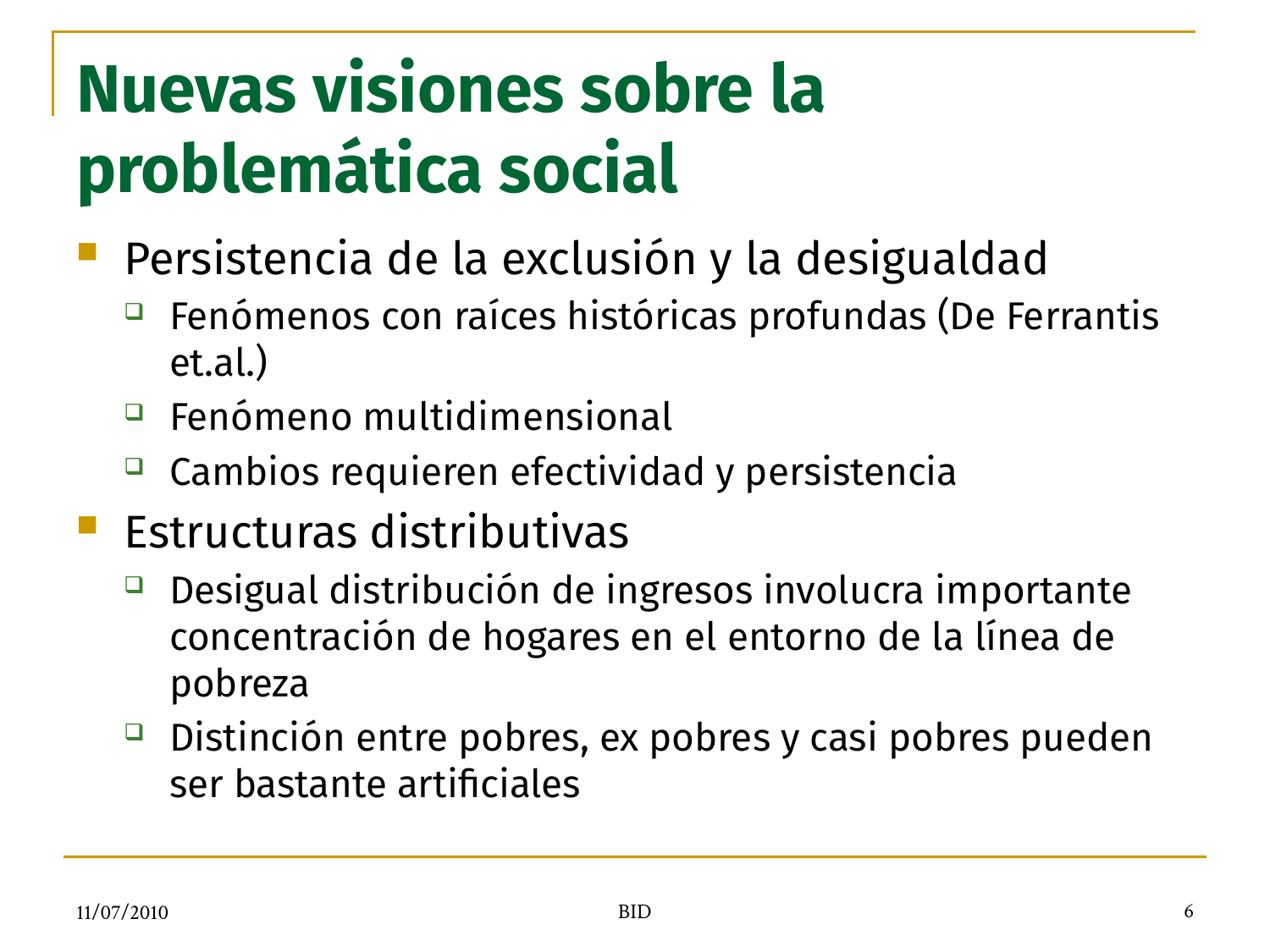

# Nuevas visiones sobre la problemática social
Persistencia de la exclusión y la desigualdad
Fenómenos con raíces históricas profundas (De Ferrantis et.al.)
Fenómeno multidimensional
Cambios requieren efectividad y persistencia
Estructuras distributivas
Desigual distribución de ingresos involucra importante concentración de hogares en el entorno de la línea de pobreza
Distinción entre pobres, ex pobres y casi pobres pueden ser bastante artificiales

11/07/2010
6
BID